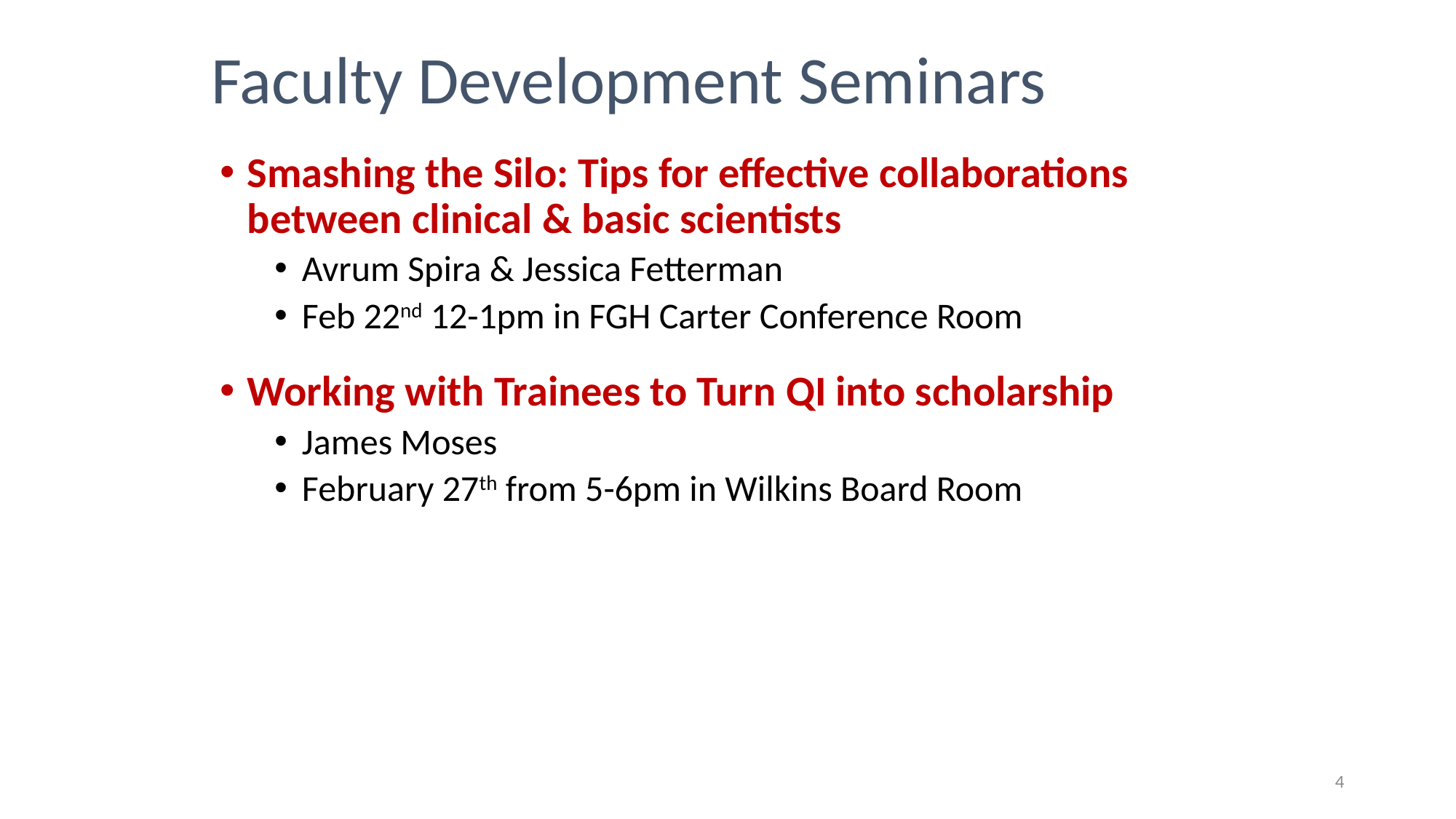

# Faculty Development Seminars
Smashing the Silo: Tips for effective collaborations between clinical & basic scientists
Avrum Spira & Jessica Fetterman
Feb 22nd 12-1pm in FGH Carter Conference Room
Working with Trainees to Turn QI into scholarship
James Moses
February 27th from 5-6pm in Wilkins Board Room

4